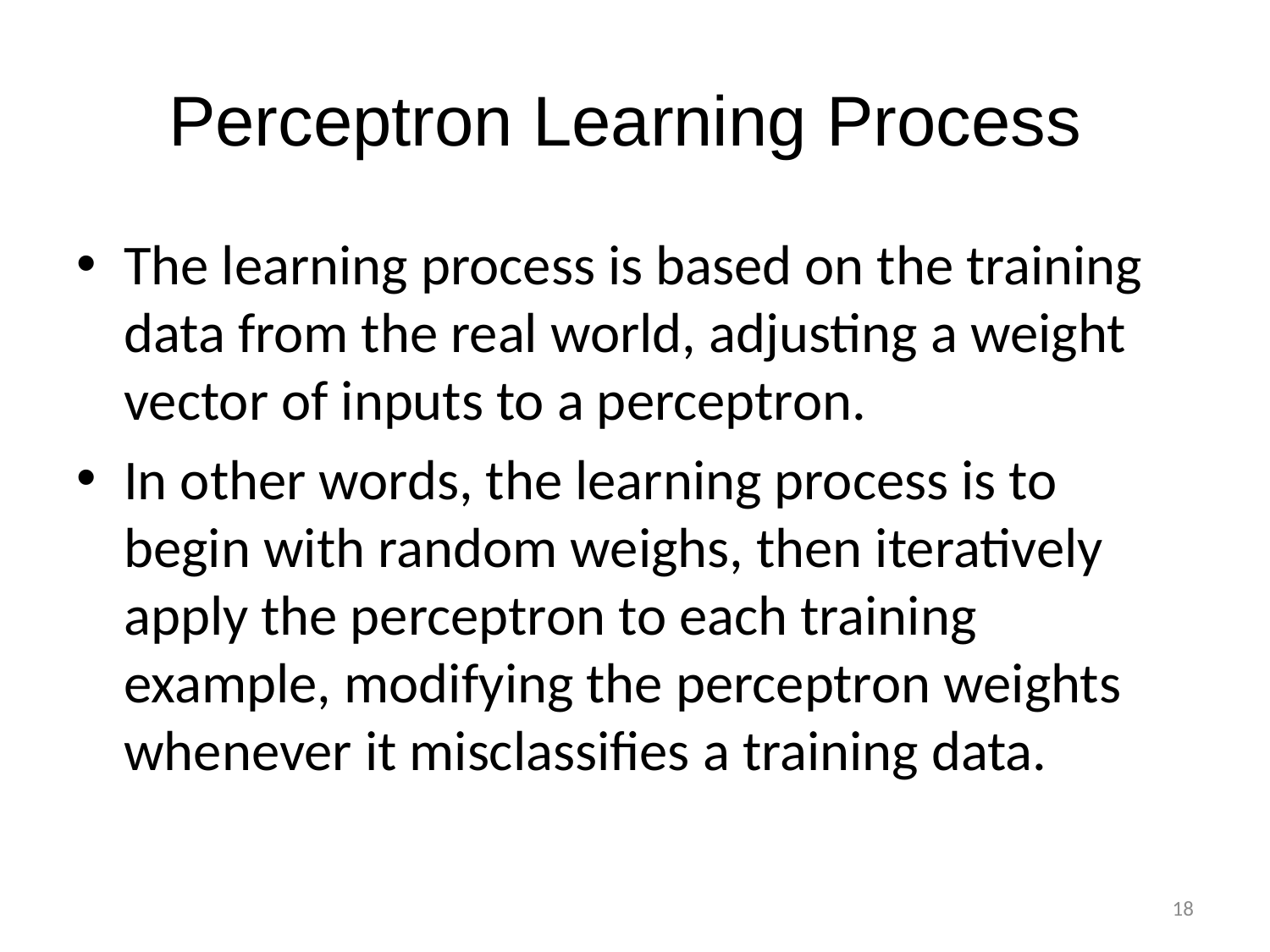

# Perceptron Learning Process
The learning process is based on the training data from the real world, adjusting a weight vector of inputs to a perceptron.
In other words, the learning process is to begin with random weighs, then iteratively apply the perceptron to each training example, modifying the perceptron weights whenever it misclassifies a training data.

18